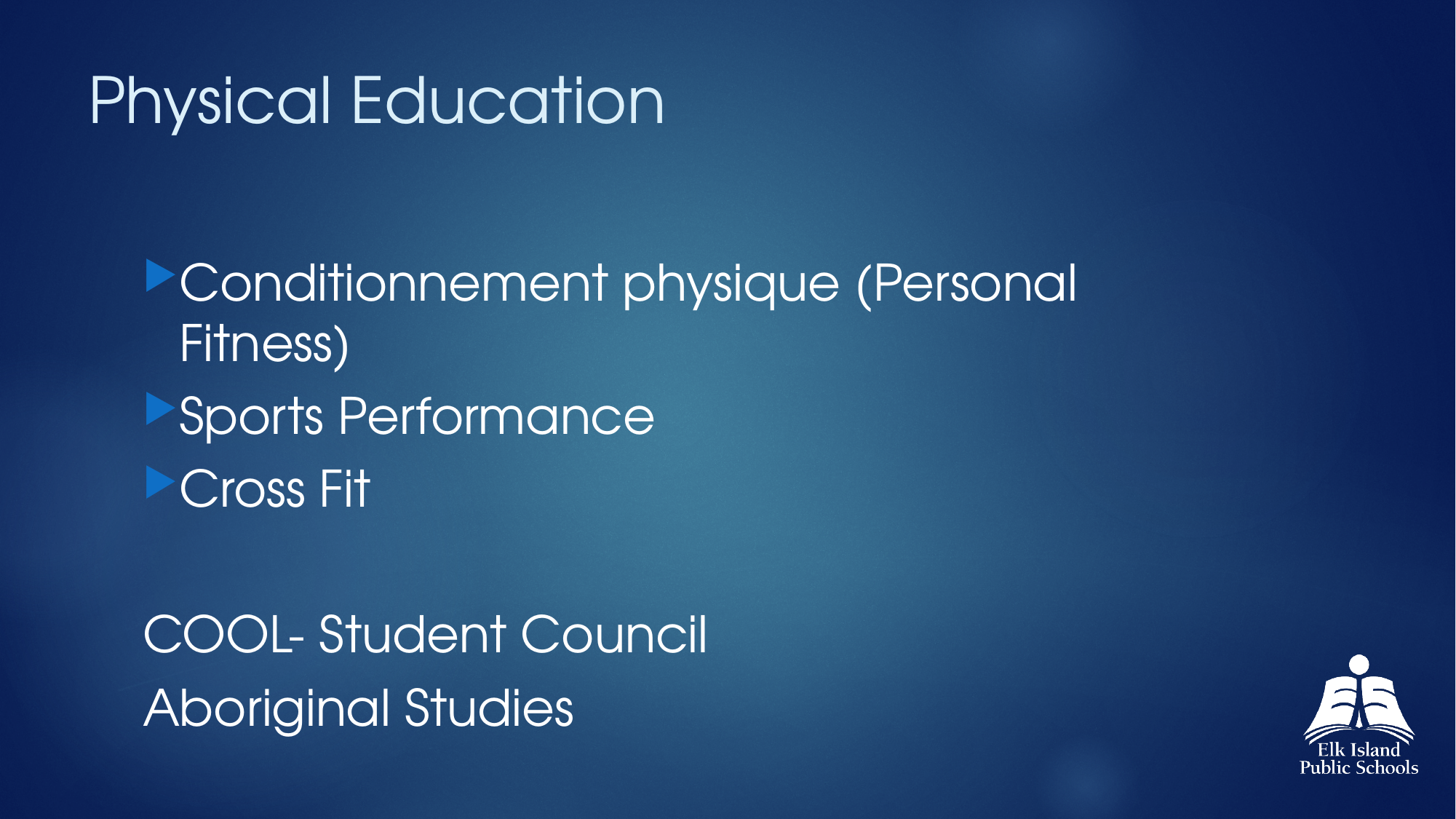

# Physical Education
Conditionnement physique (Personal Fitness)
Sports Performance
Cross Fit

COOL- Student Council
Aboriginal Studies